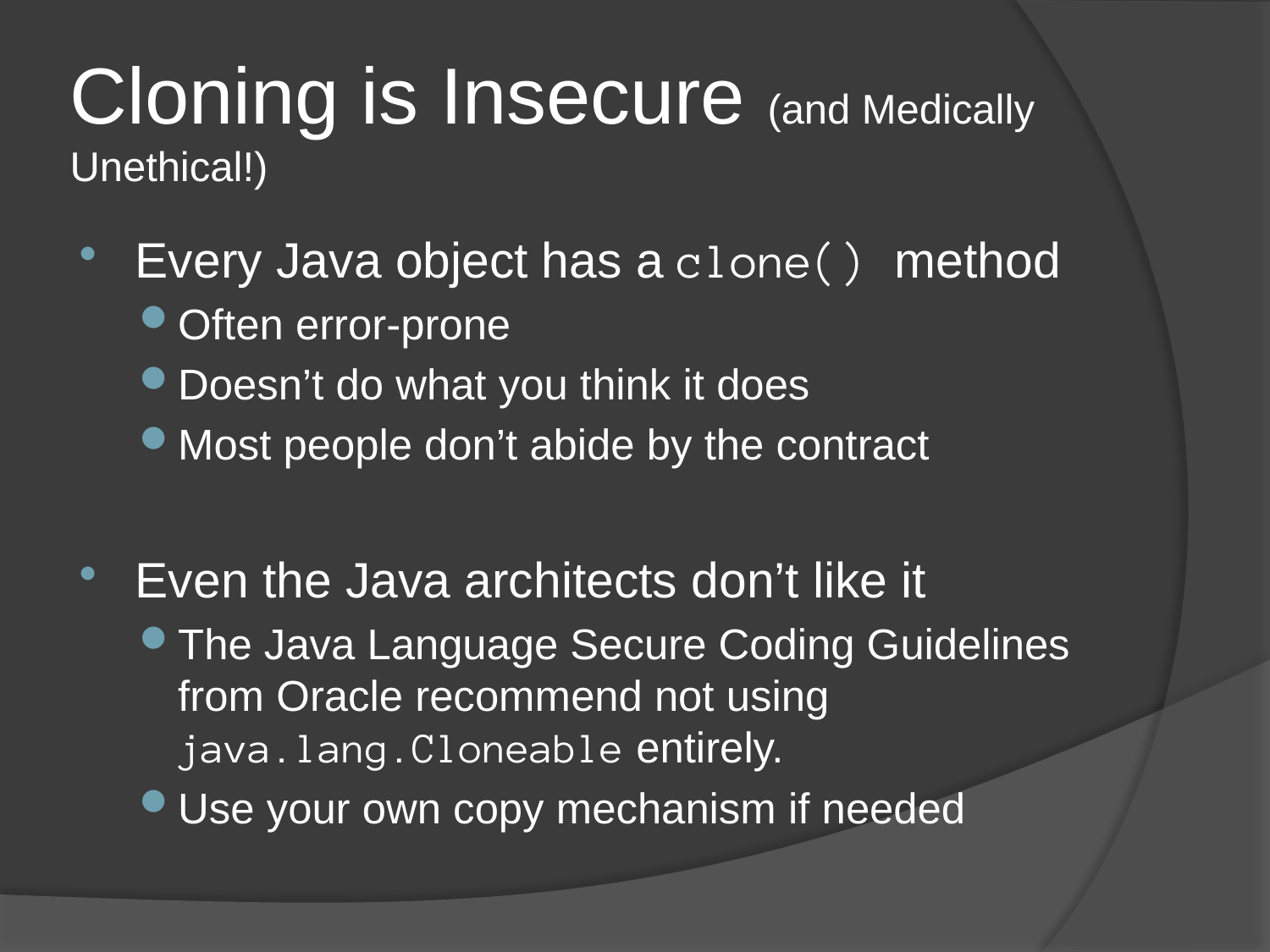

# Cloning is Insecure (and Medically Unethical!)
Every Java object has a clone() method
Often error-prone
Doesn’t do what you think it does
Most people don’t abide by the contract

Even the Java architects don’t like it
The Java Language Secure Coding Guidelines from Oracle recommend not using java.lang.Cloneable entirely.
Use your own copy mechanism if needed